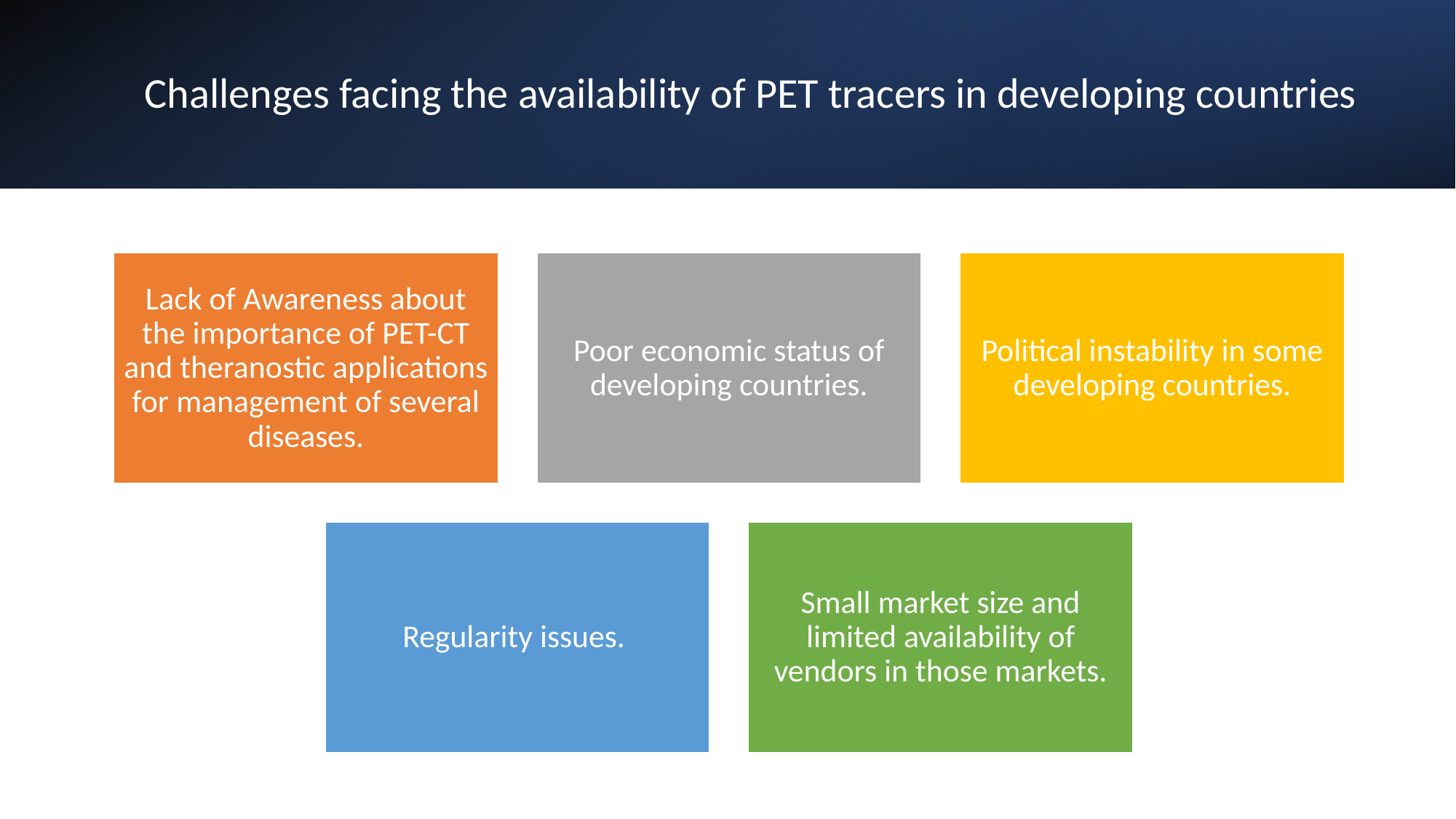

# Challenges facing the availability of PET tracers in developing countries
Lack of Awareness about the importance of PET-CT and theranostic applications for management of several diseases.
Poor economic status of developing countries.
Political instability in some developing countries.
Regularity issues.
Small market size and limited availability of vendors in those markets.